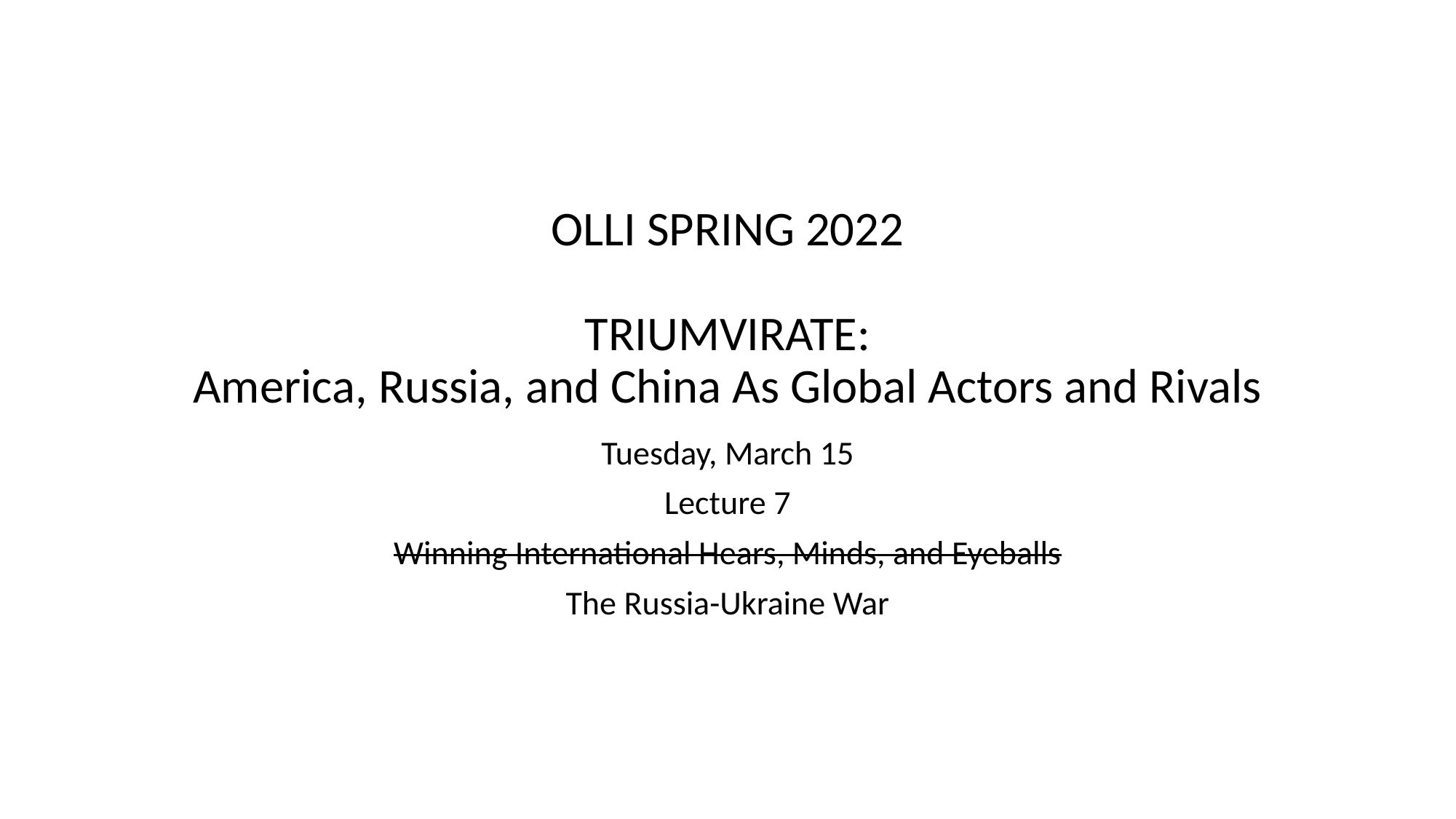

# OLLI SPRING 2022 TRIUMVIRATE: America, Russia, and China As Global Actors and Rivals
Tuesday, March 15
Lecture 7
Winning International Hears, Minds, and Eyeballs
The Russia-Ukraine War